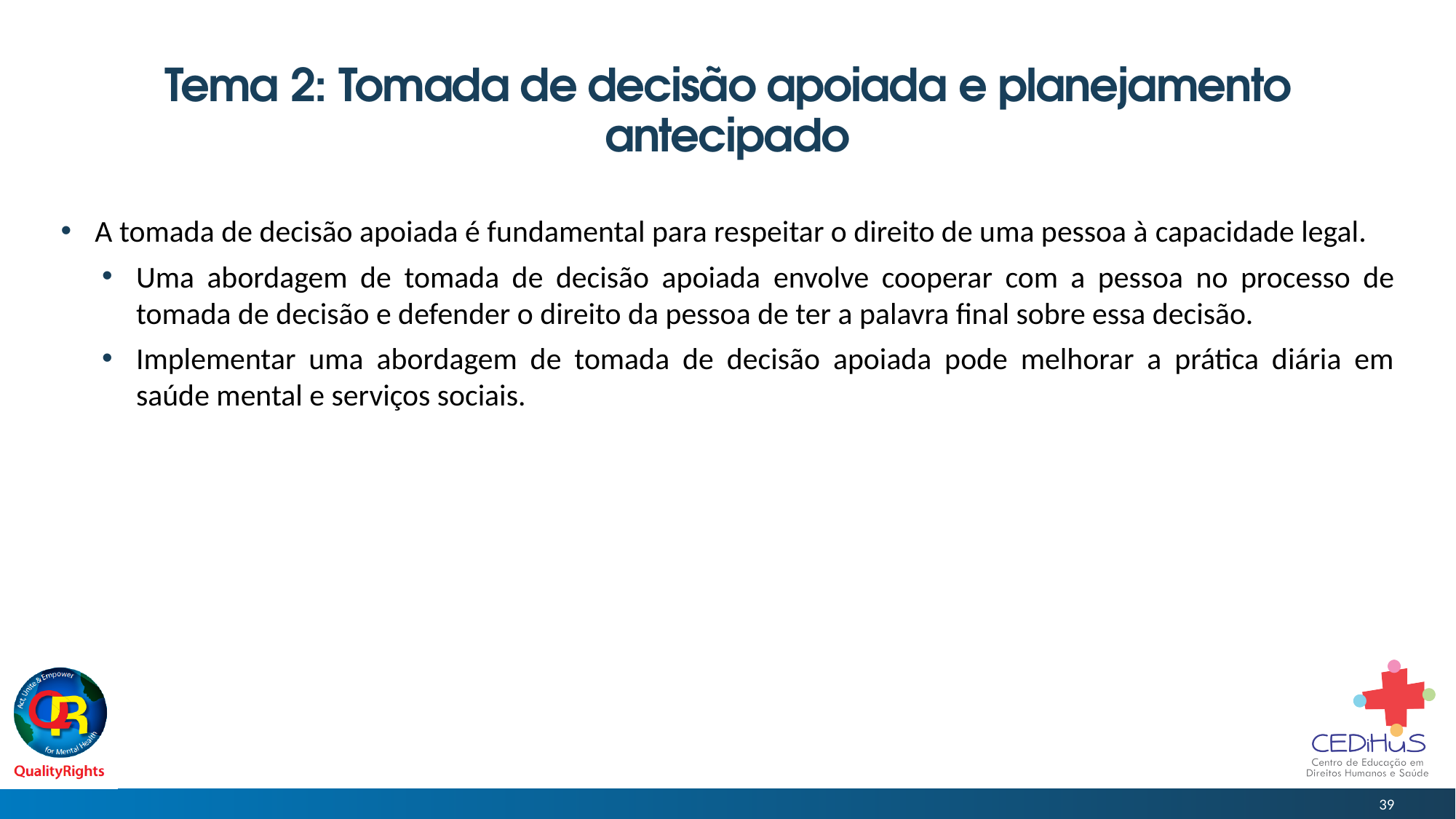

# Tema 2: Tomada de decisão apoiada e planejamento antecipado
A tomada de decisão apoiada é fundamental para respeitar o direito de uma pessoa à capacidade legal.
Uma abordagem de tomada de decisão apoiada envolve cooperar com a pessoa no processo de tomada de decisão e defender o direito da pessoa de ter a palavra final sobre essa decisão.
Implementar uma abordagem de tomada de decisão apoiada pode melhorar a prática diária em saúde mental e serviços sociais.

39